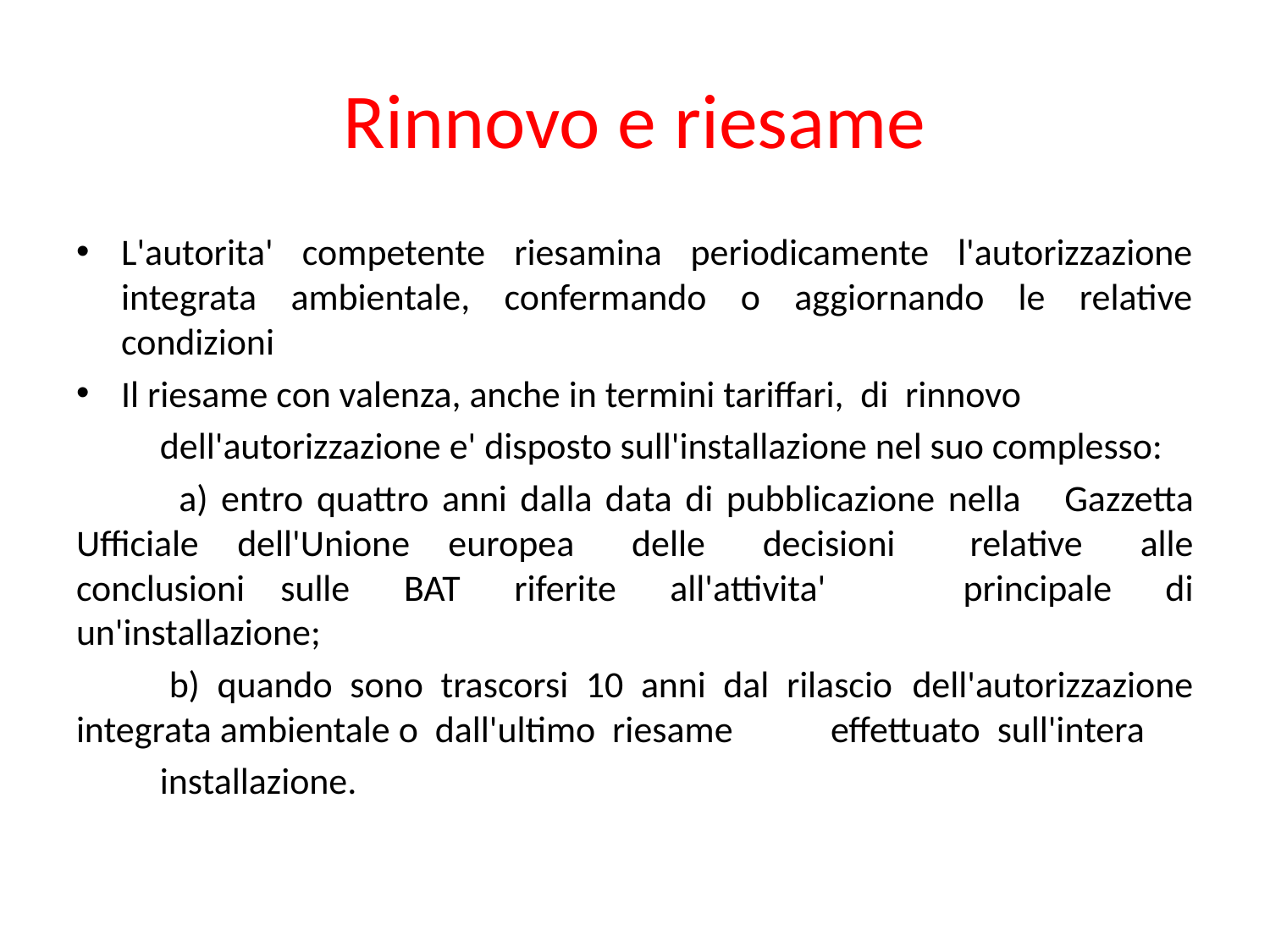

# Rinnovo e riesame
L'autorita' competente riesamina periodicamente l'autorizzazione integrata ambientale, confermando o aggiornando le relative condizioni
Il riesame con valenza, anche in termini tariffari,  di  rinnovo
	dell'autorizzazione e' disposto sull'installazione nel suo complesso:
    	a) entro quattro anni dalla data di pubblicazione nella  	Gazzetta Ufficiale  dell'Unione  europea   delle   decisioni   	relative   alle conclusioni  sulle   BAT   riferite   all'attivita'   	principale   di un'installazione;
 	b) quando sono trascorsi 10 anni dal rilascio 	dell'autorizzazione integrata ambientale o  dall'ultimo  riesame  	effettuato  sull'intera
	installazione.